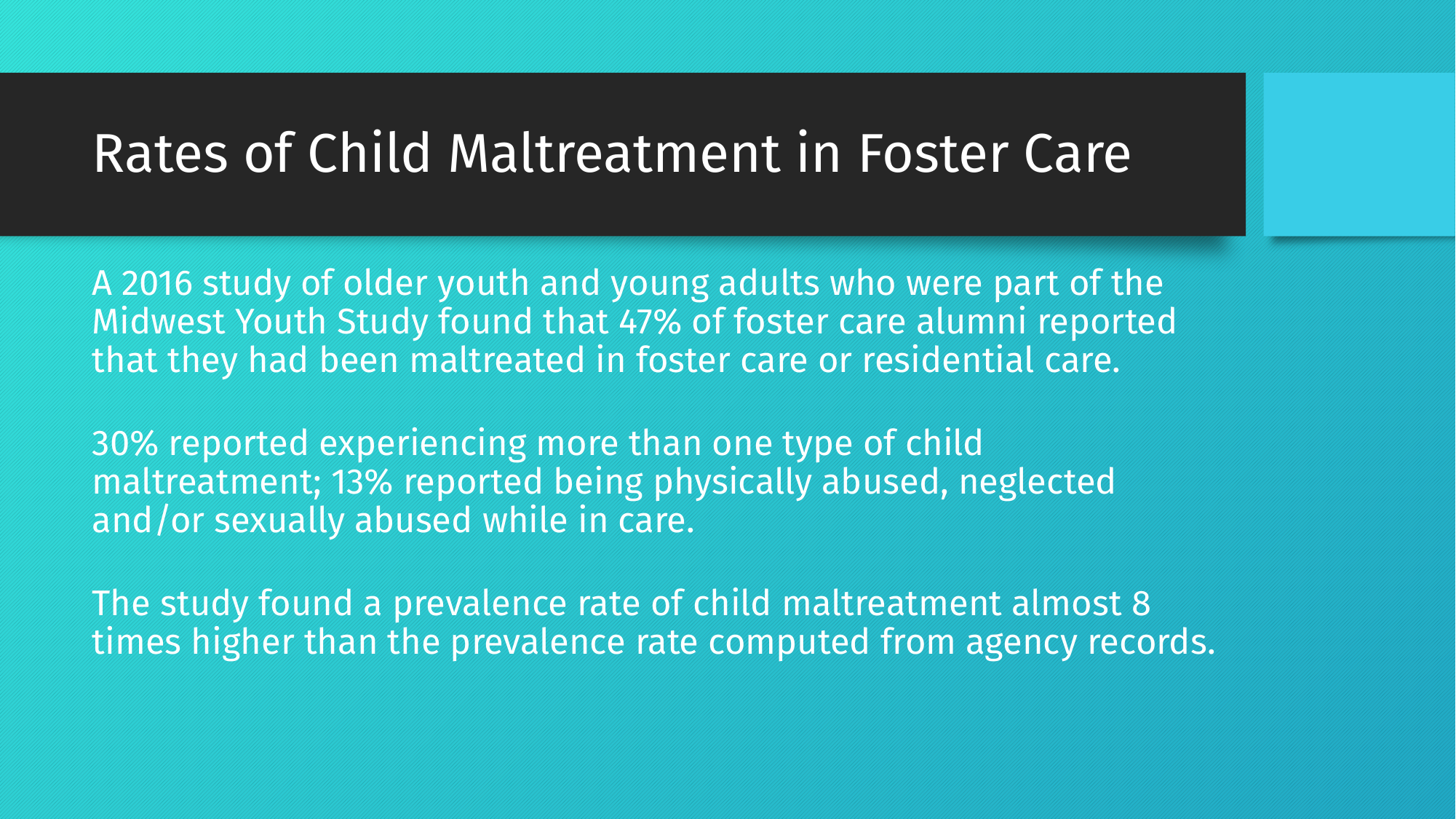

# Rates of Child Maltreatment in Foster Care

A 2016 study of older youth and young adults who were part of the Midwest Youth Study found that 47% of foster care alumni reported that they had been maltreated in foster care or residential care.

30% reported experiencing more than one type of child maltreatment; 13% reported being physically abused, neglected and/or sexually abused while in care.

The study found a prevalence rate of child maltreatment almost 8 times higher than the prevalence rate computed from agency records.